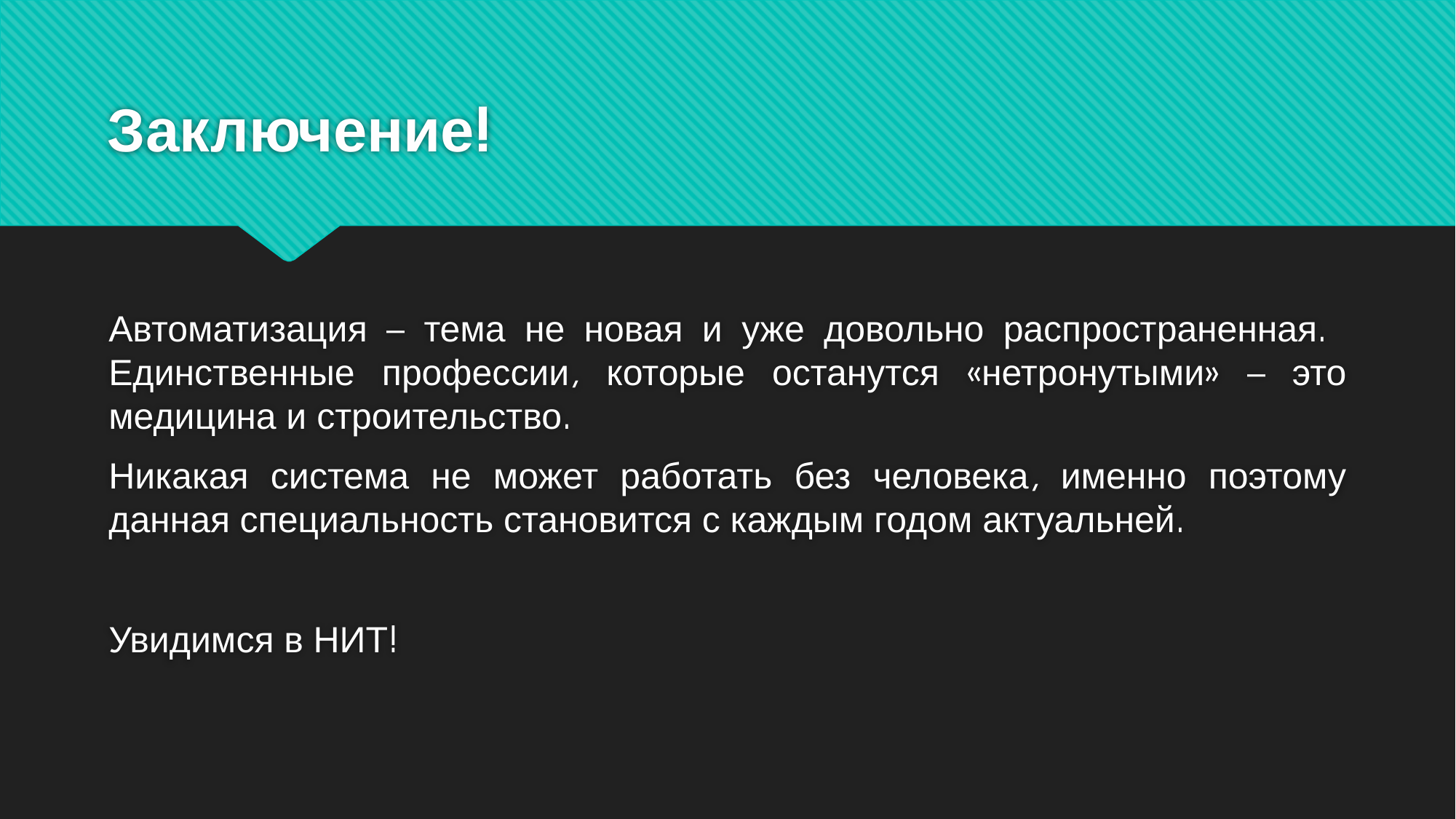

# Заключение!
Автоматизация – тема не новая и уже довольно распространенная.  Единственные профессии, которые останутся «нетронутыми» – это медицина и строительство.
Никакая система не может работать без человека, именно поэтому данная специальность становится с каждым годом актуальней.

Увидимся в НИТ!